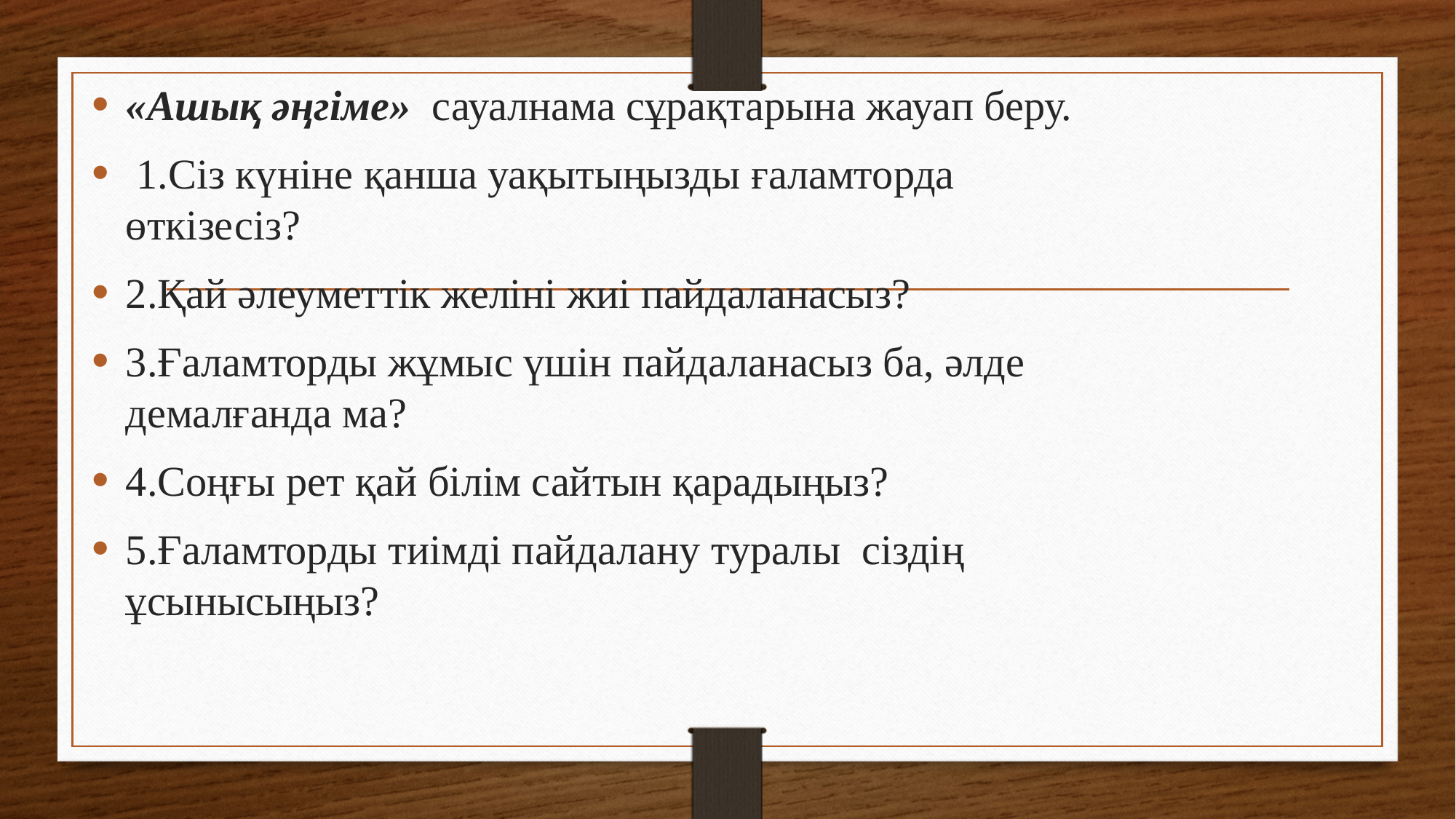

#
«Ашық әңгіме»  сауалнама сұрақтарына жауап беру.
 1.Сіз күніне қанша уақытыңызды ғаламторда өткізесіз?
2.Қай әлеуметтік желіні жиі пайдаланасыз?
3.Ғаламторды жұмыс үшін пайдаланасыз ба, әлде демалғанда ма?
4.Соңғы рет қай білім сайтын қарадыңыз?
5.Ғаламторды тиімді пайдалану туралы  сіздің ұсынысыңыз?